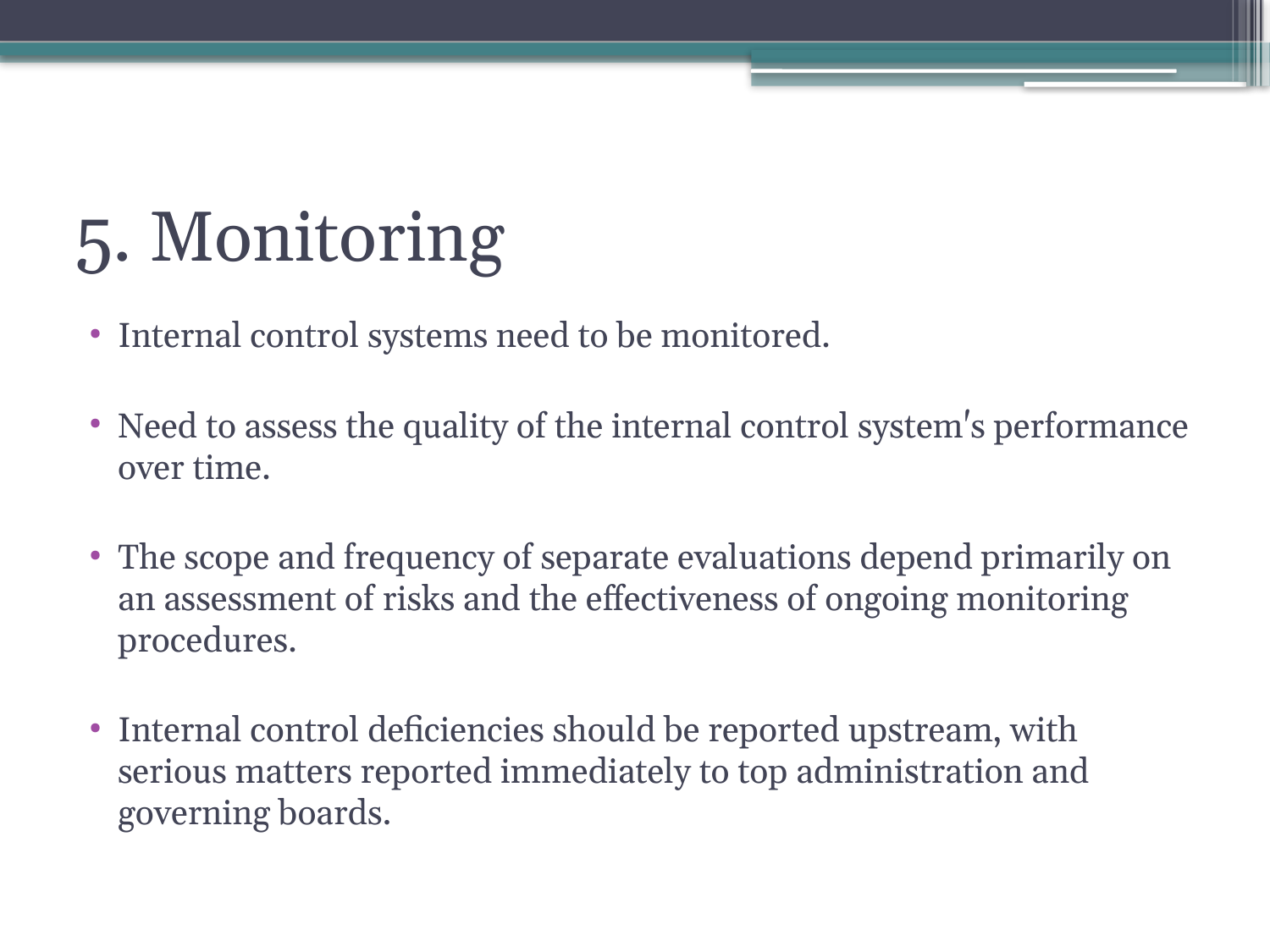

# 5. Monitoring
Internal control systems need to be monitored.

Need to assess the quality of the internal control system's performance over time.

The scope and frequency of separate evaluations depend primarily on an assessment of risks and the effectiveness of ongoing monitoring procedures.

Internal control deficiencies should be reported upstream, with serious matters reported immediately to top administration and governing boards.